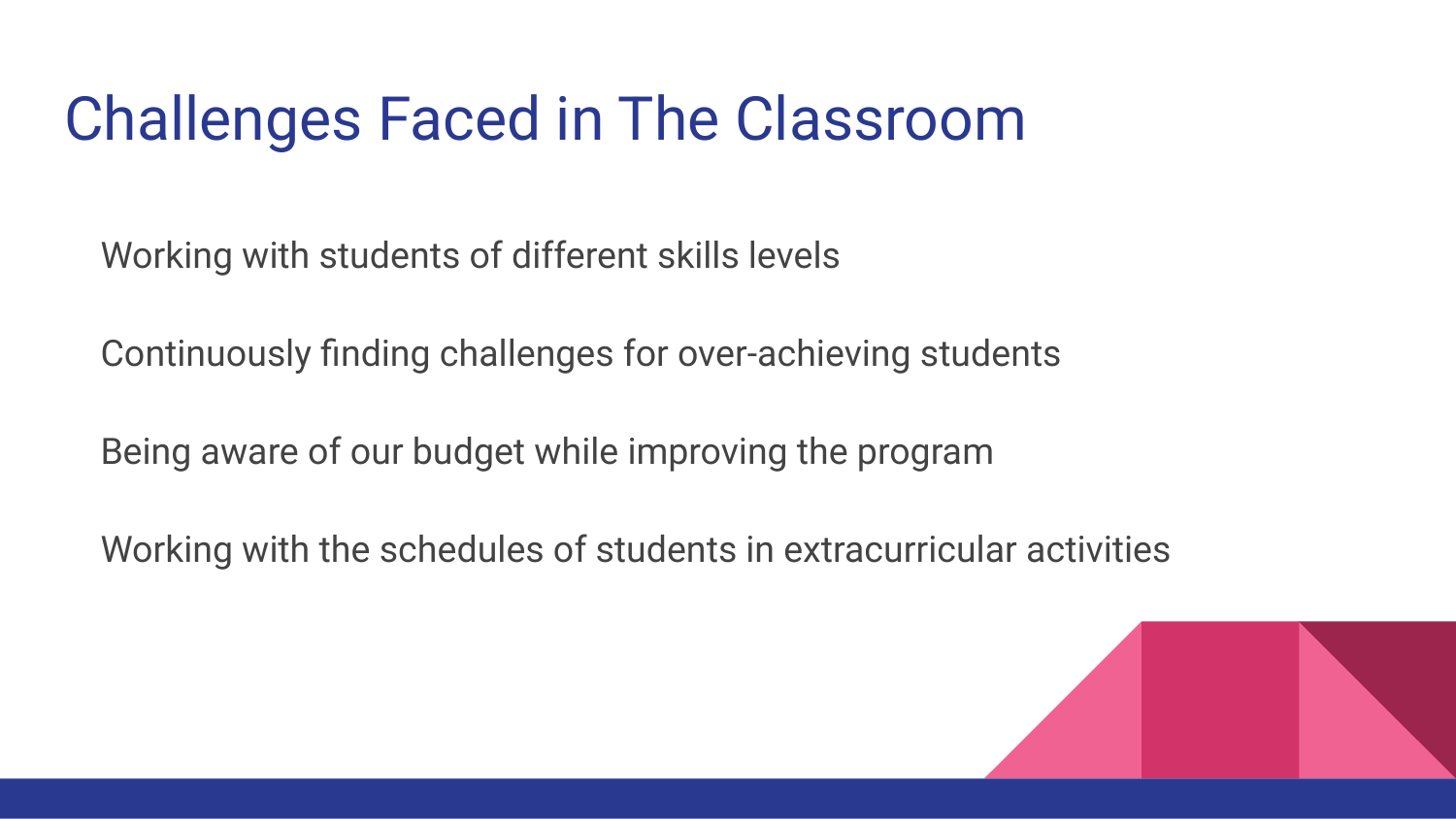

# Challenges Faced in The Classroom
Working with students of different skills levels
Continuously finding challenges for over-achieving students
Being aware of our budget while improving the program
Working with the schedules of students in extracurricular activities